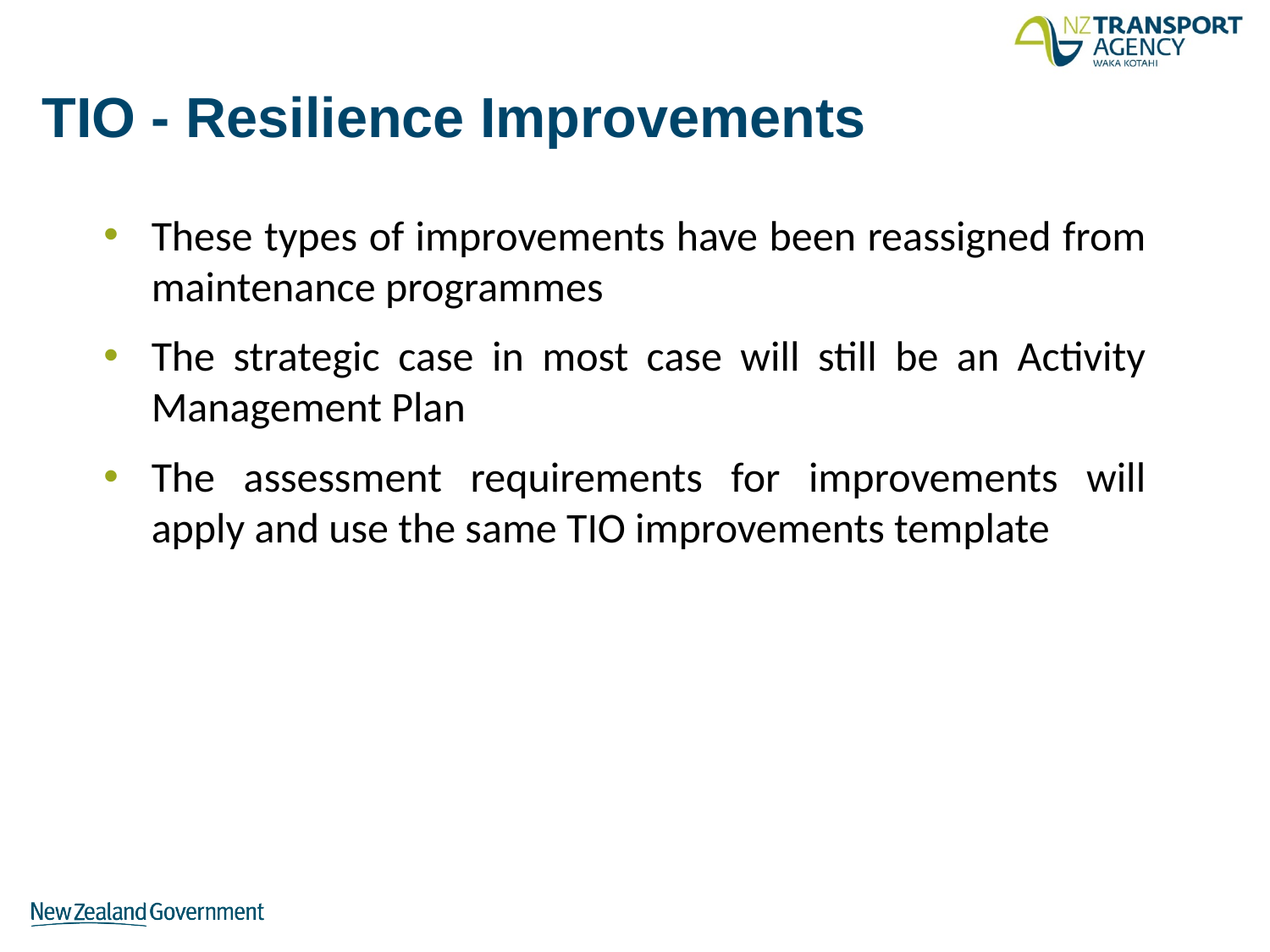

# TIO - Resilience Improvements
These types of improvements have been reassigned from maintenance programmes
The strategic case in most case will still be an Activity Management Plan
The assessment requirements for improvements will apply and use the same TIO improvements template